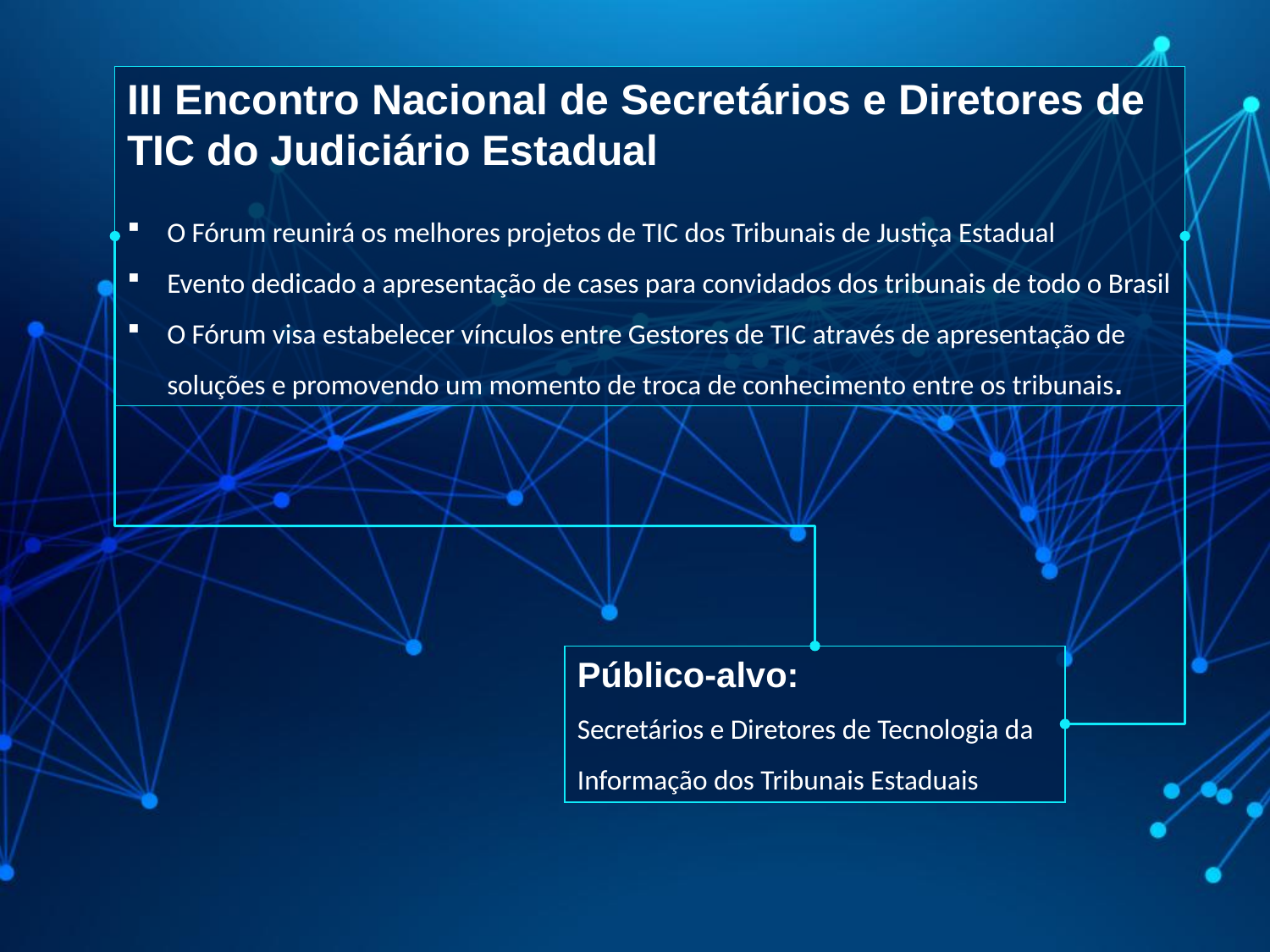

III Encontro Nacional de Secretários e Diretores de TIC do Judiciário Estadual

O Fórum reunirá os melhores projetos de TIC dos Tribunais de Justiça Estadual
Evento dedicado a apresentação de cases para convidados dos tribunais de todo o Brasil
O Fórum visa estabelecer vínculos entre Gestores de TIC através de apresentação de soluções e promovendo um momento de troca de conhecimento entre os tribunais.
Público-alvo:
Secretários e Diretores de Tecnologia da Informação dos Tribunais Estaduais